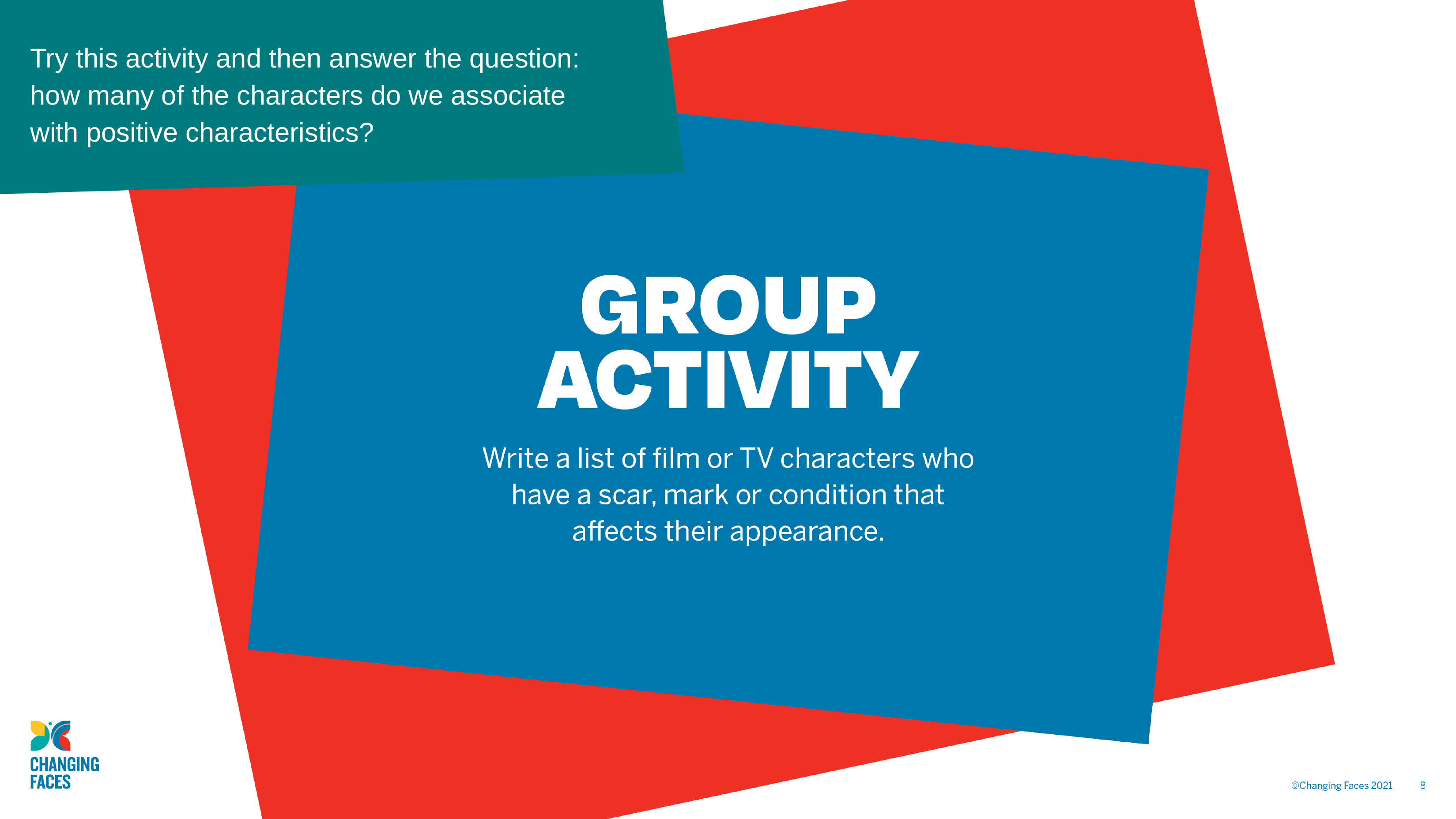

# Try this activity and then answer the question:  how many of the characters do we associate  with positive characteristics?